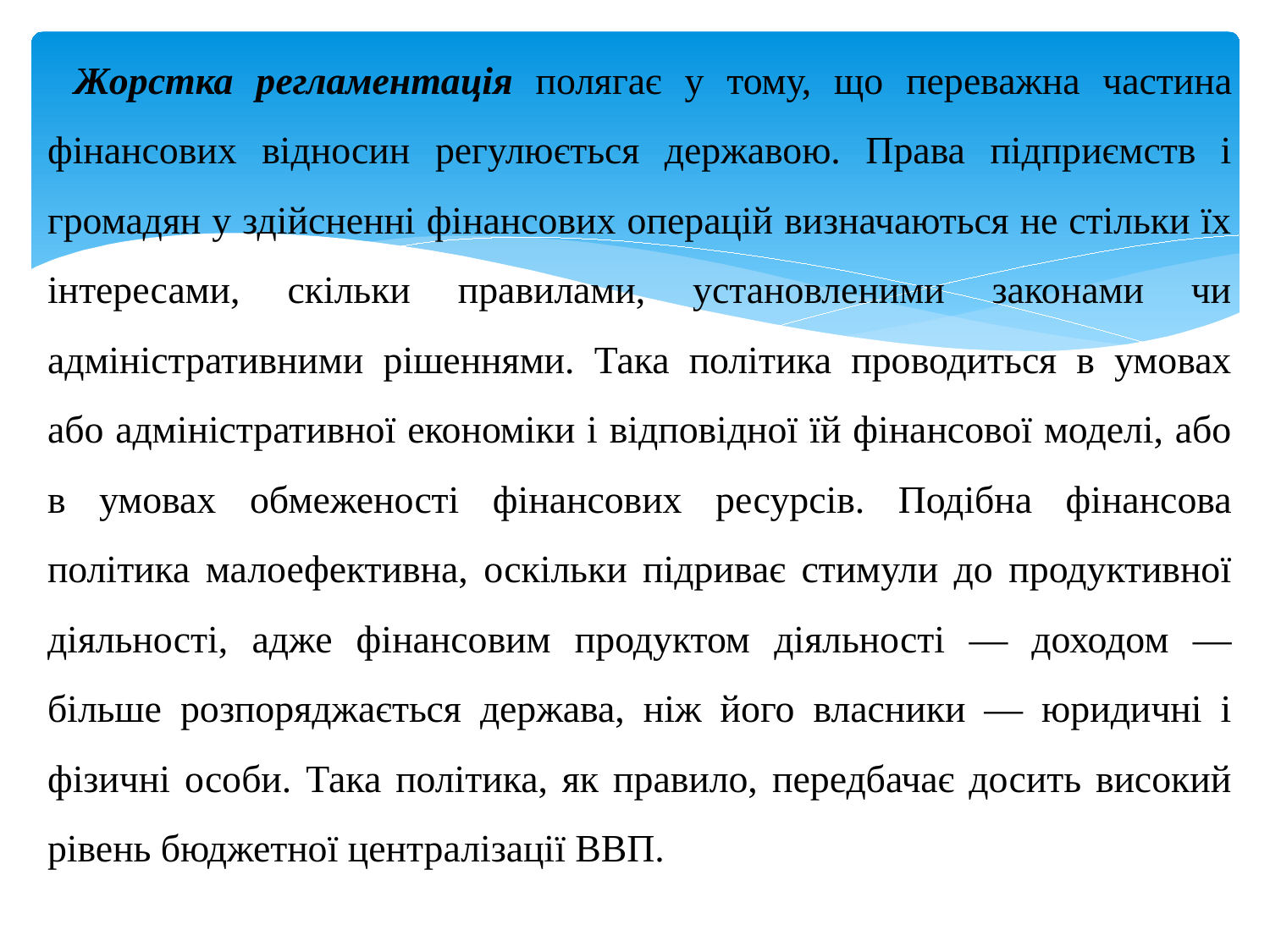

Жорстка регламентація полягає у тому, що переважна частина фінансових відносин регулюється державою. Права підприємств і громадян у здійсненні фінансових операцій визначаються не стільки їх інтересами, скільки правилами, установленими законами чи адміністративними рішеннями. Така політика проводиться в умовах або адміністративної економіки і відповідної їй фінансової моделі, або в умовах обмеженості фінансових ресурсів. Подібна фінансова політика малоефективна, оскільки підриває стимули до продуктивної діяльності, адже фінансовим продуктом діяльності — доходом — більше розпоряджається держава, ніж його власники — юридичні і фізичні особи. Така політика, як правило, передбачає досить високий рівень бюджетної централізації ВВП.